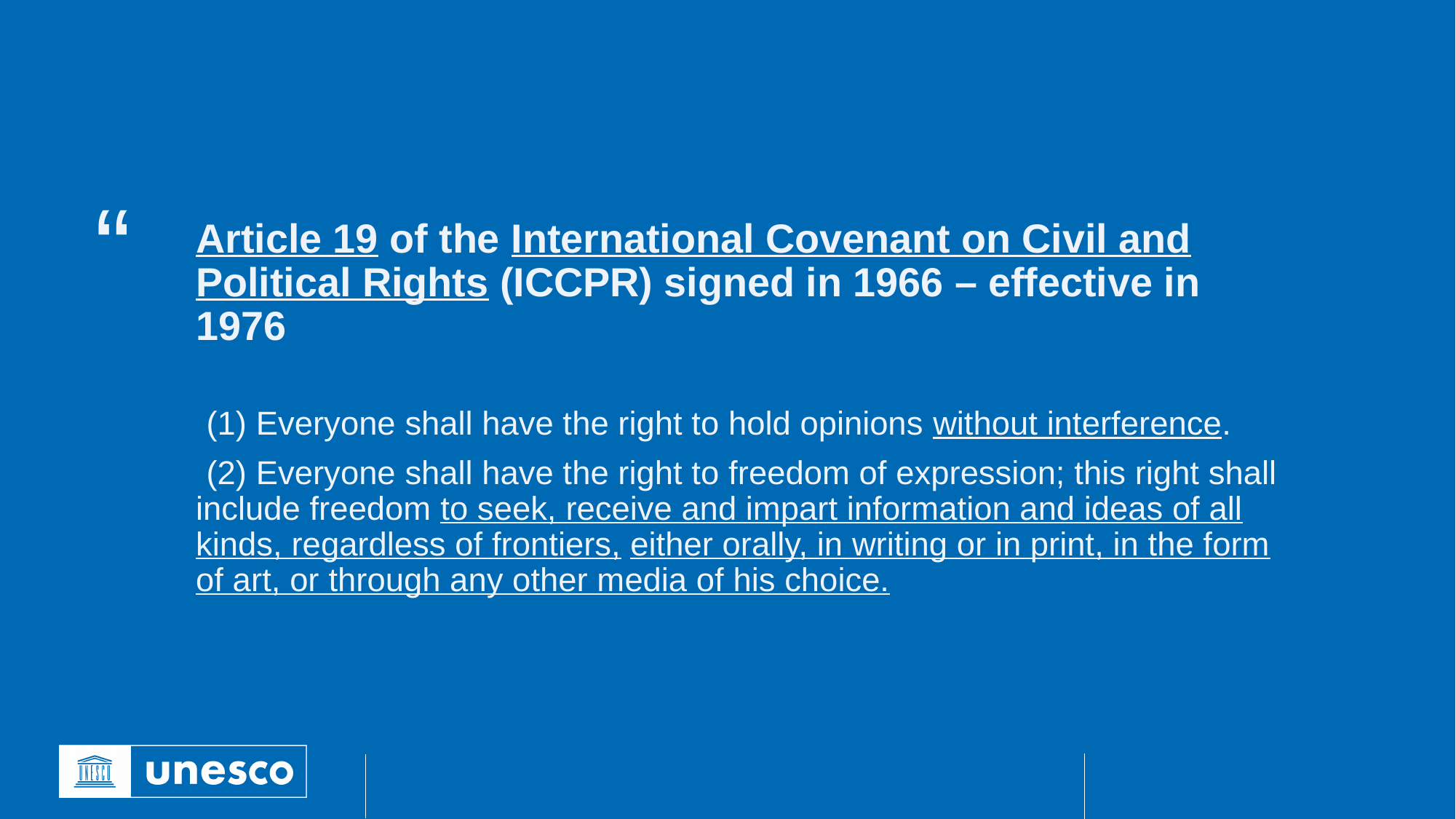

Article 19 of the International Covenant on Civil and Political Rights (ICCPR) signed in 1966 – effective in 1976

(1) Everyone shall have the right to hold opinions without interference.
(2) Everyone shall have the right to freedom of expression; this right shall include freedom to seek, receive and impart information and ideas of all kinds, regardless of frontiers, either orally, in writing or in print, in the form of art, or through any other media of his choice.